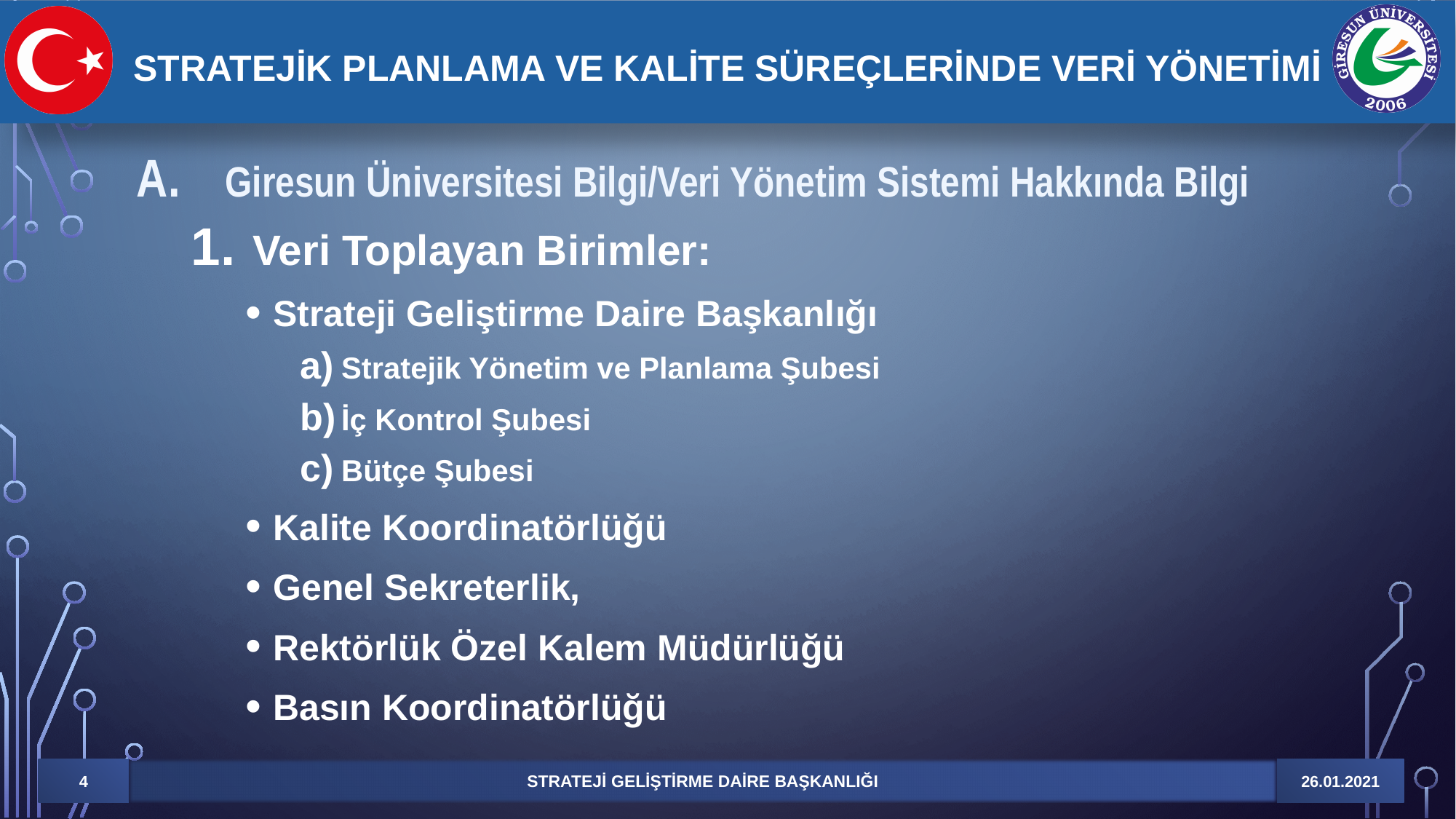

Giresun Üniversitesi Bilgi/Veri Yönetim Sistemi Hakkında Bilgi
Veri Toplayan Birimler:
Strateji Geliştirme Daire Başkanlığı
Stratejik Yönetim ve Planlama Şubesi
İç Kontrol Şubesi
Bütçe Şubesi
Kalite Koordinatörlüğü
Genel Sekreterlik,
Rektörlük Özel Kalem Müdürlüğü
Basın Koordinatörlüğü

26.01.2021
4
Strateji geliştirme daire başkanlığı